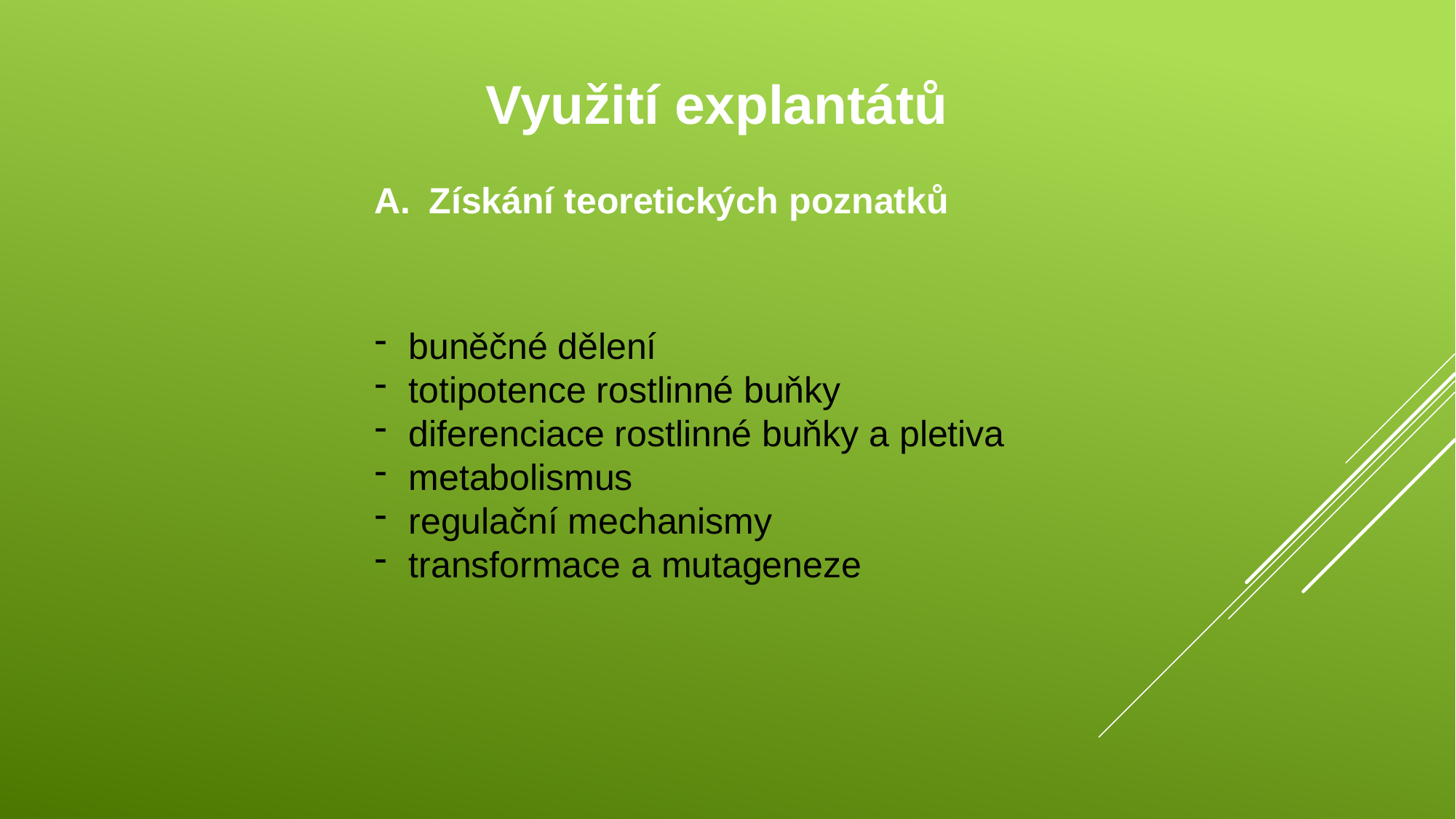

Využití explantátů
Získání teoretických poznatků

buněčné dělení
totipotence rostlinné buňky
diferenciace rostlinné buňky a pletiva
metabolismus
regulační mechanismy
transformace a mutageneze